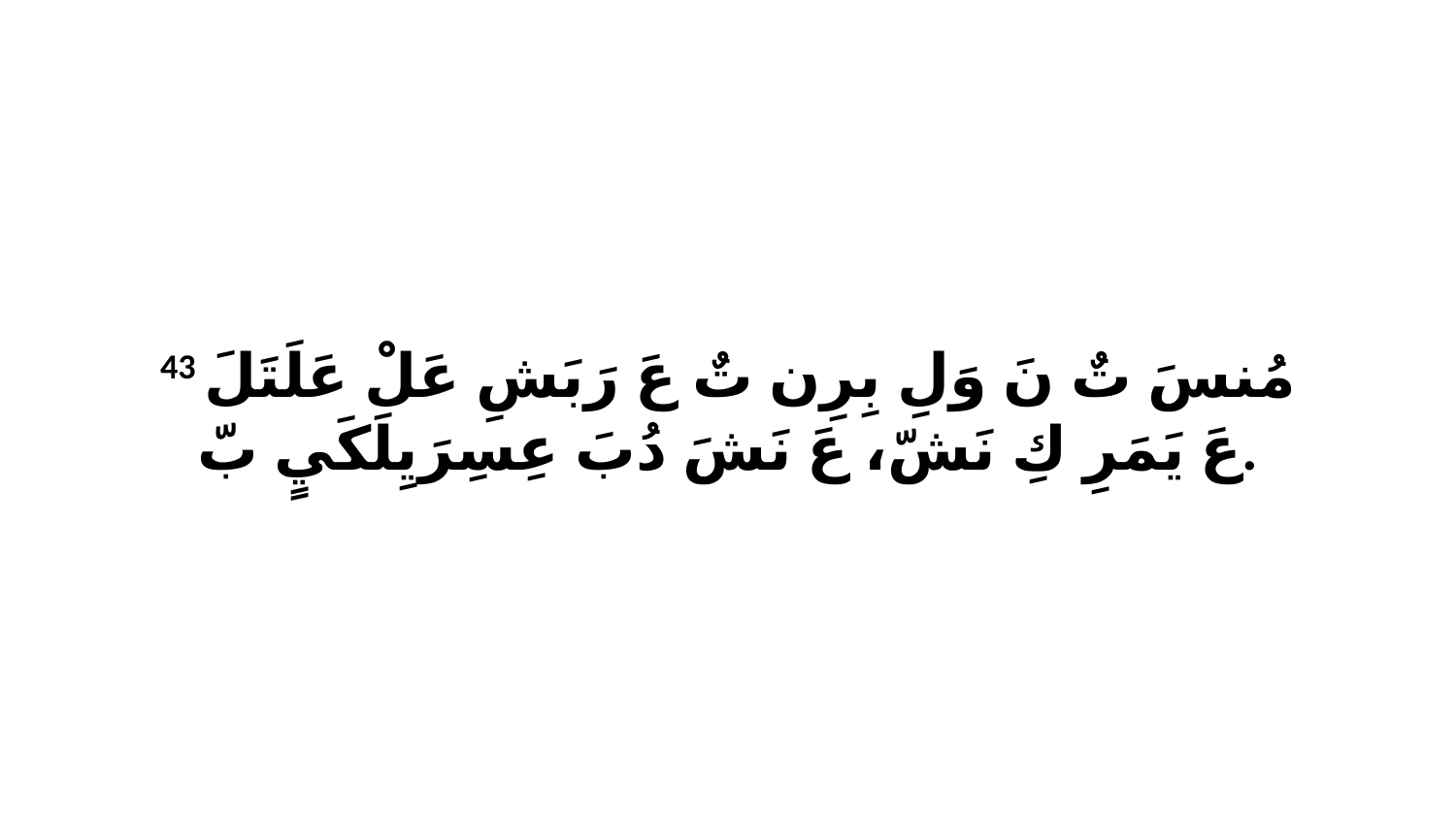

43 مُنسَ تٌ نَ وَلِ بِرِن تٌ عَ رَبَشِ عَلْ عَلَتَلَ عَ يَمَرِ كِ نَشّ، عَ نَشَ دُبَ عِسِرَيِلَكَيٍ بّ.